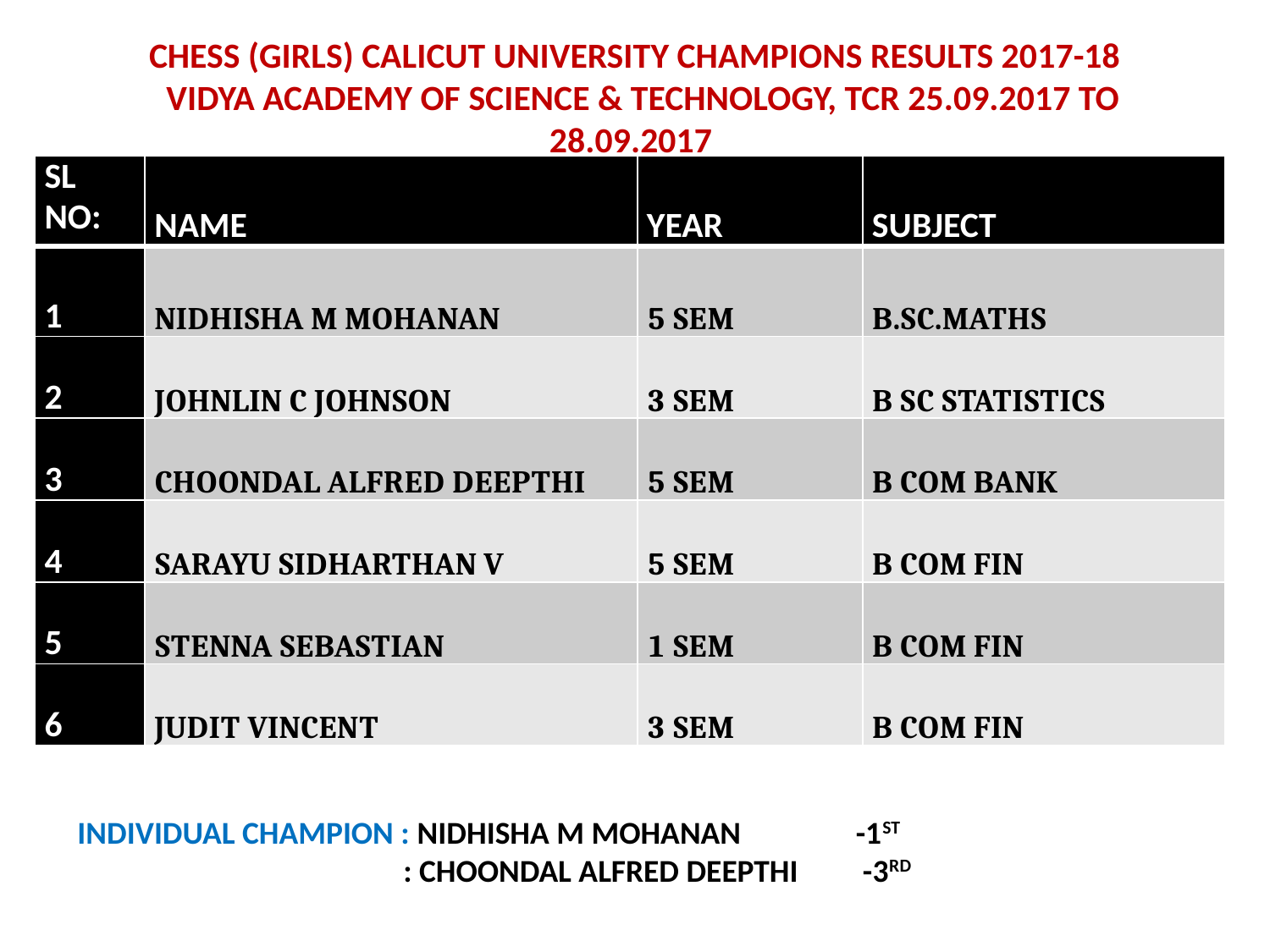

# CHESS (GIRLS) CALICUT UNIVERSITY CHAMPIONS RESULTS 2017-18 VIDYA ACADEMY OF SCIENCE & TECHNOLOGY, TCR 25.09.2017 TO 28.09.2017
| SL NO: | NAME | YEAR | SUBJECT |
| --- | --- | --- | --- |
| 1 | NIDHISHA M MOHANAN | 5 SEM | B.SC.MATHS |
| 2 | JOHNLIN C JOHNSON | 3 SEM | B SC STATISTICS |
| 3 | CHOONDAL ALFRED DEEPTHI | 5 SEM | B COM BANK |
| 4 | SARAYU SIDHARTHAN V | 5 SEM | B COM FIN |
| 5 | STENNA SEBASTIAN | 1 SEM | B COM FIN |
| 6 | JUDIT VINCENT | 3 SEM | B COM FIN |
INDIVIDUAL CHAMPION : NIDHISHA M MOHANAN                -1ST
		          : CHOONDAL ALFRED DEEPTHI         -3RD